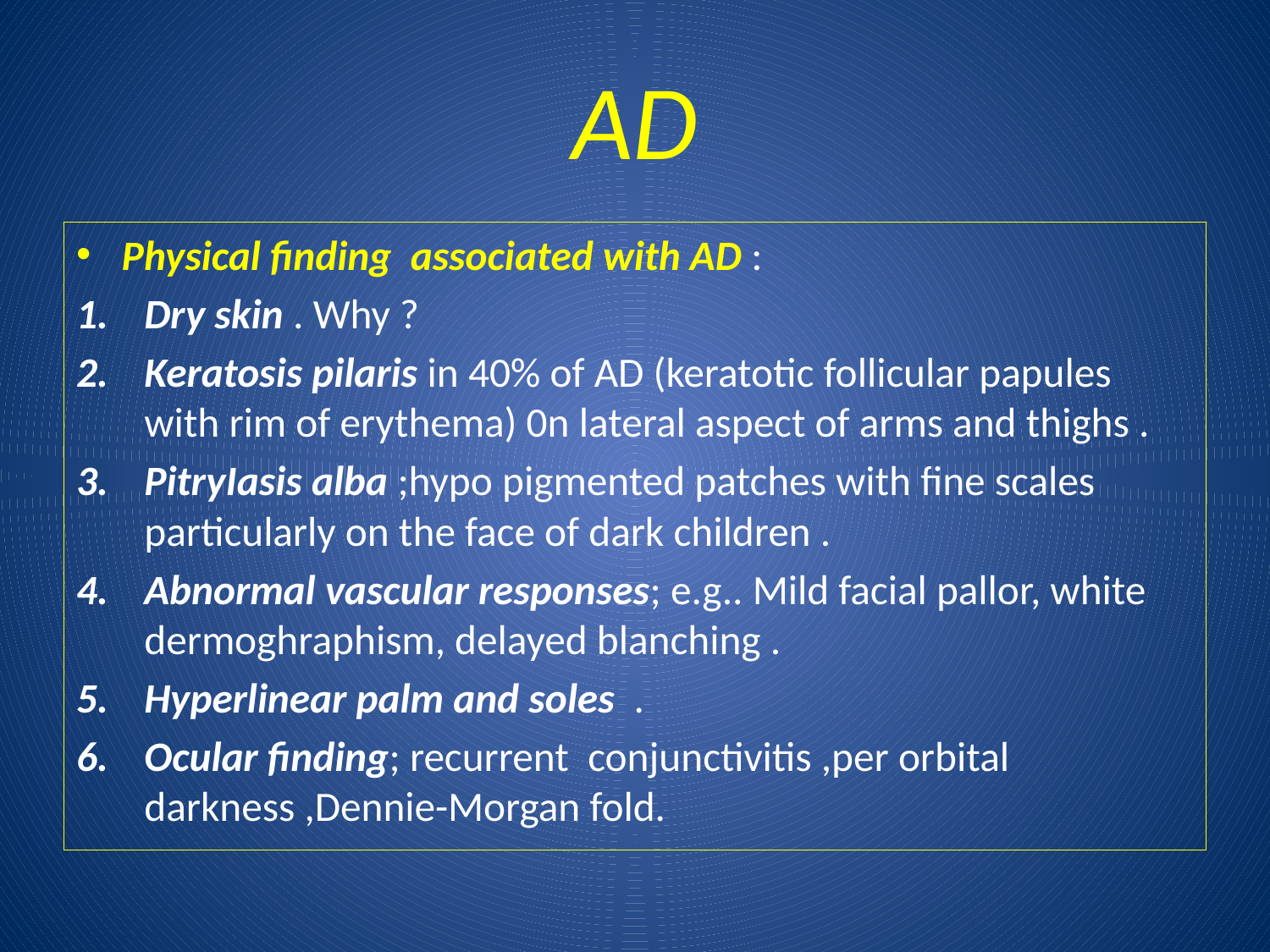

# AD
Physical finding  associated with AD :
Dry skin . Why ?
Keratosis pilaris in 40% of AD (keratotic follicular papules with rim of erythema) 0n lateral aspect of arms and thighs .
PitryIasis alba ;hypo pigmented patches with fine scales particularly on the face of dark children .
Abnormal vascular responses; e.g.. Mild facial pallor, white dermoghraphism, delayed blanching .
Hyperlinear palm and soles  .
Ocular finding; recurrent  conjunctivitis ,per orbital darkness ,Dennie-Morgan fold.